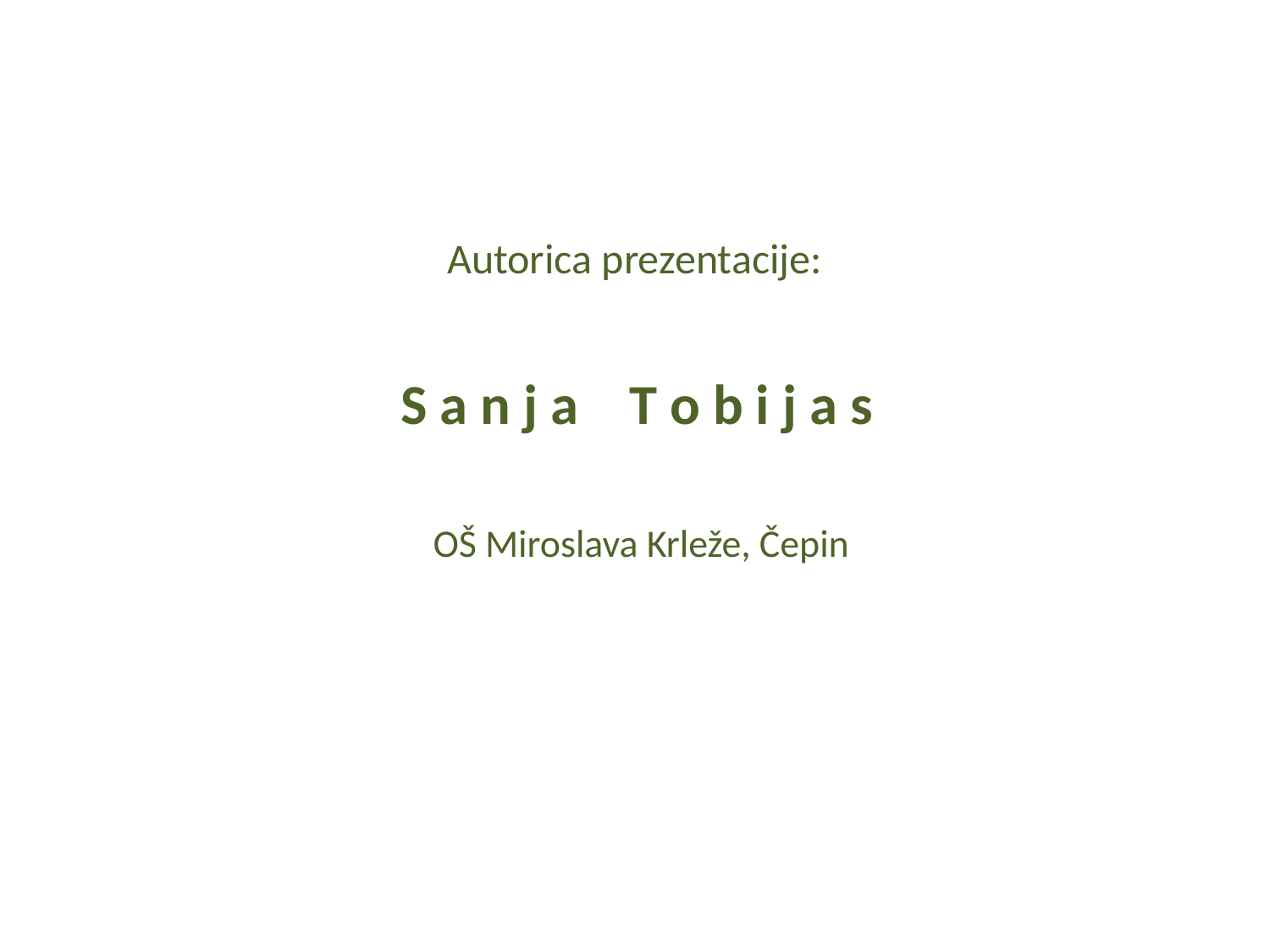

Autorica prezentacije:
S a n j a    T o b i j a s
 OŠ Miroslava Krleže, Čepin